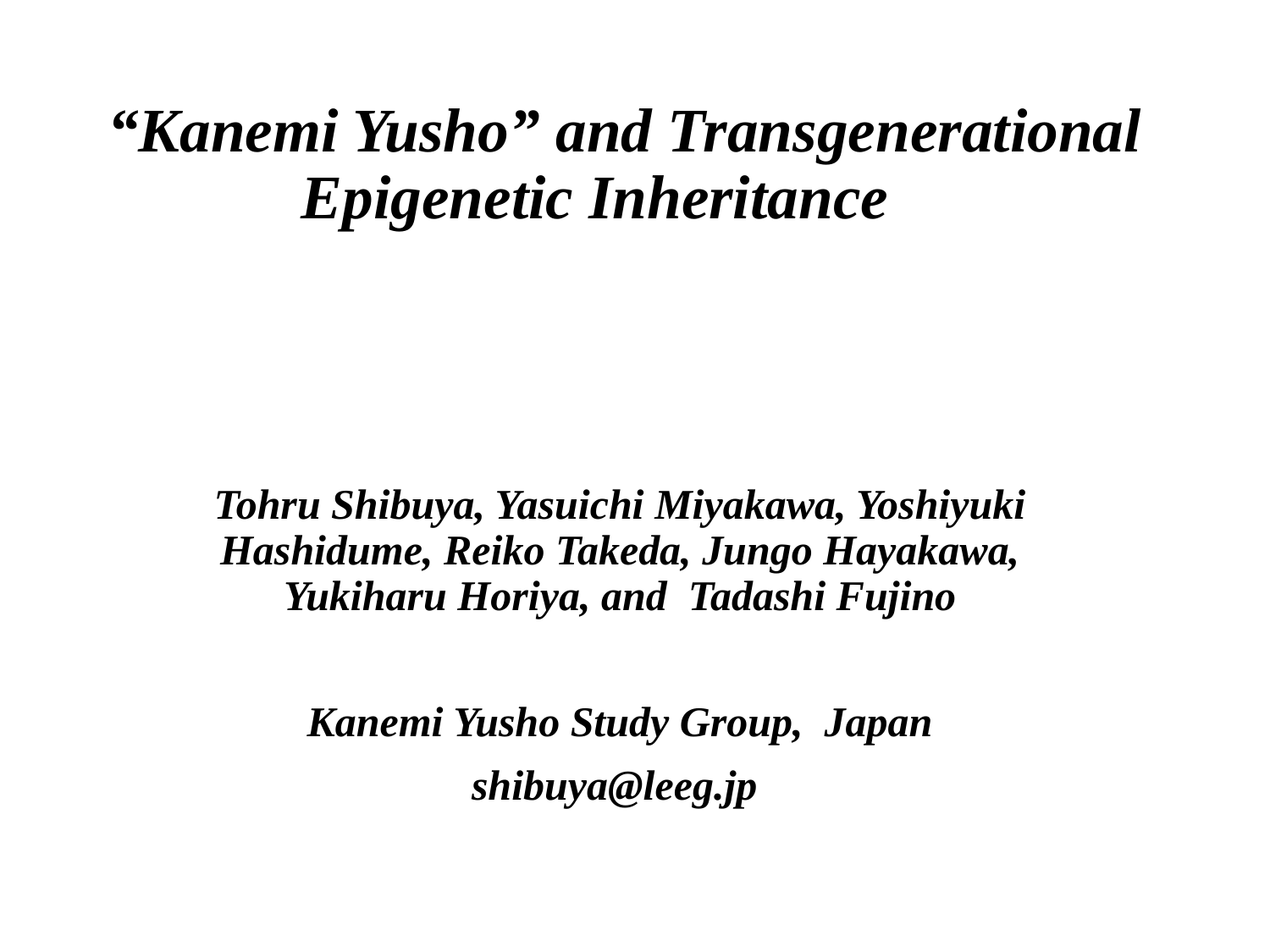

# “Kanemi Yusho” and Transgenerational    Epigenetic Inheritance
Tohru Shibuya, Yasuichi Miyakawa, Yoshiyuki Hashidume, Reiko Takeda, Jungo Hayakawa, Yukiharu Horiya, and  Tadashi Fujino

Kanemi Yusho Study Group,  Japan
shibuya@leeg.jp